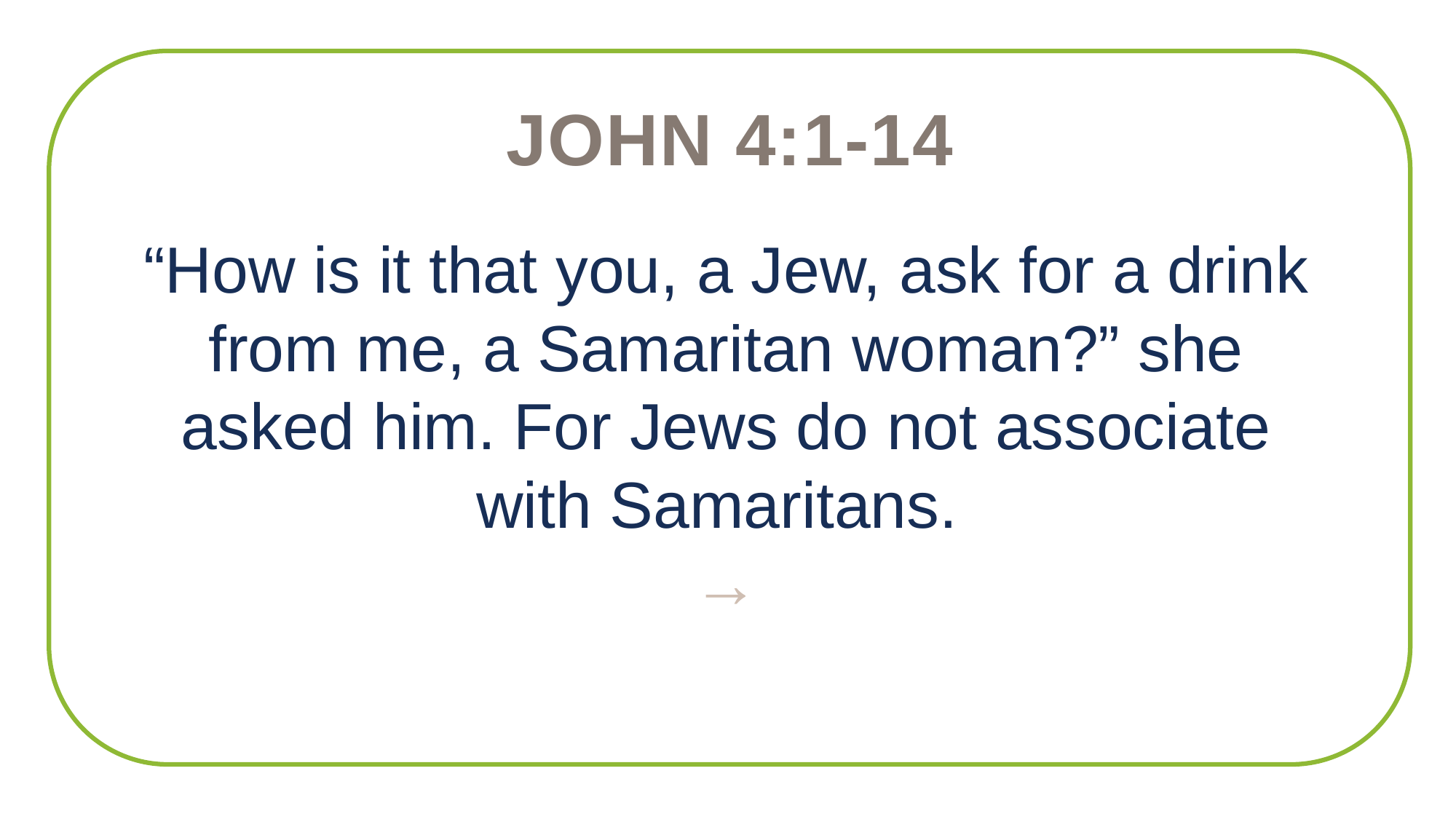

John 4:1-14
“How is it that you, a Jew, ask for a drink from me, a Samaritan woman?” she asked him. For Jews do not associate with Samaritans.
→